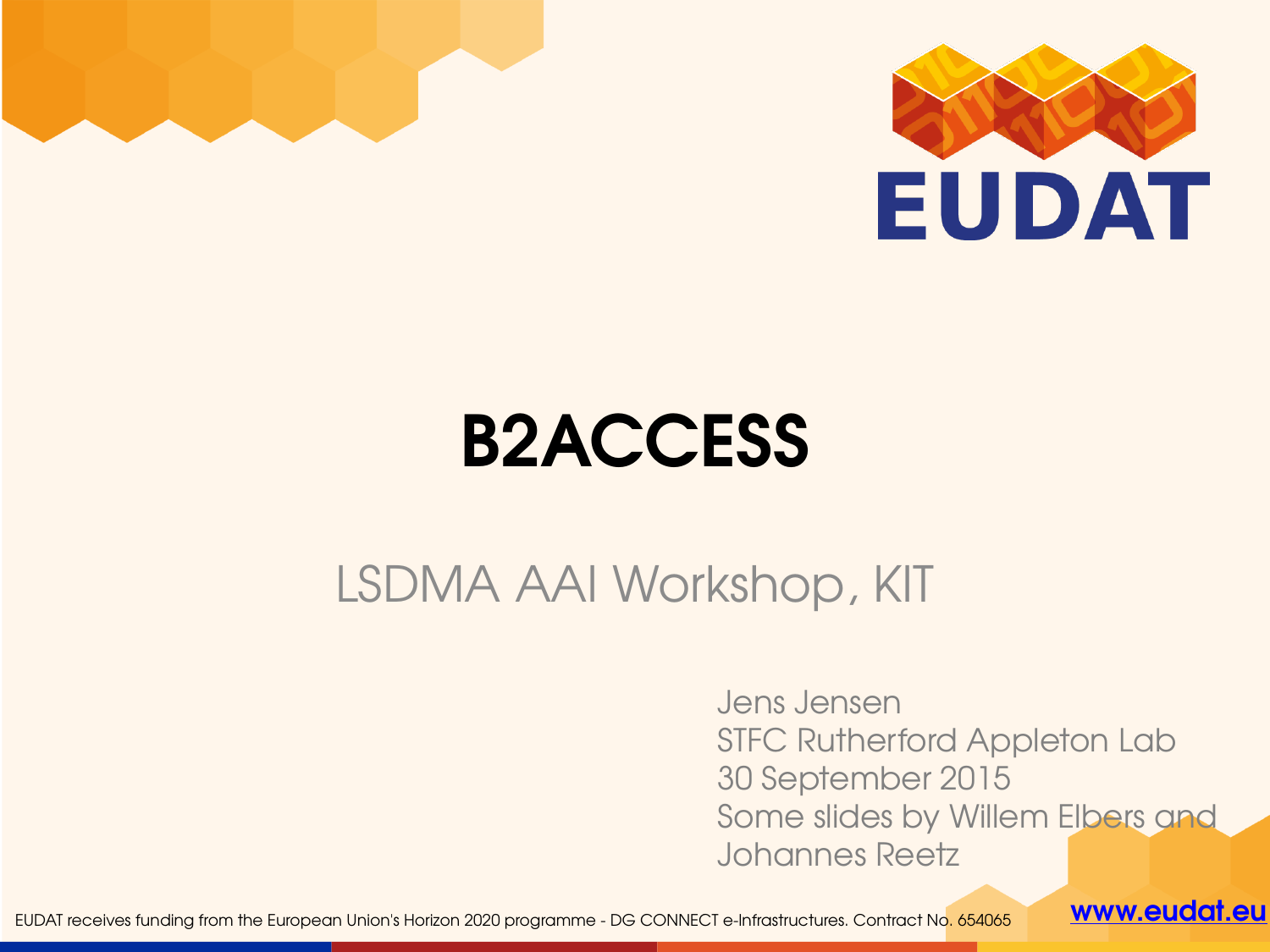

B2ACCESS
LSDMA AAI Workshop, KIT
Jens Jensen
STFC Rutherford Appleton Lab
30 September 2015
Some slides by Willem Elbers and
Johannes Reetz